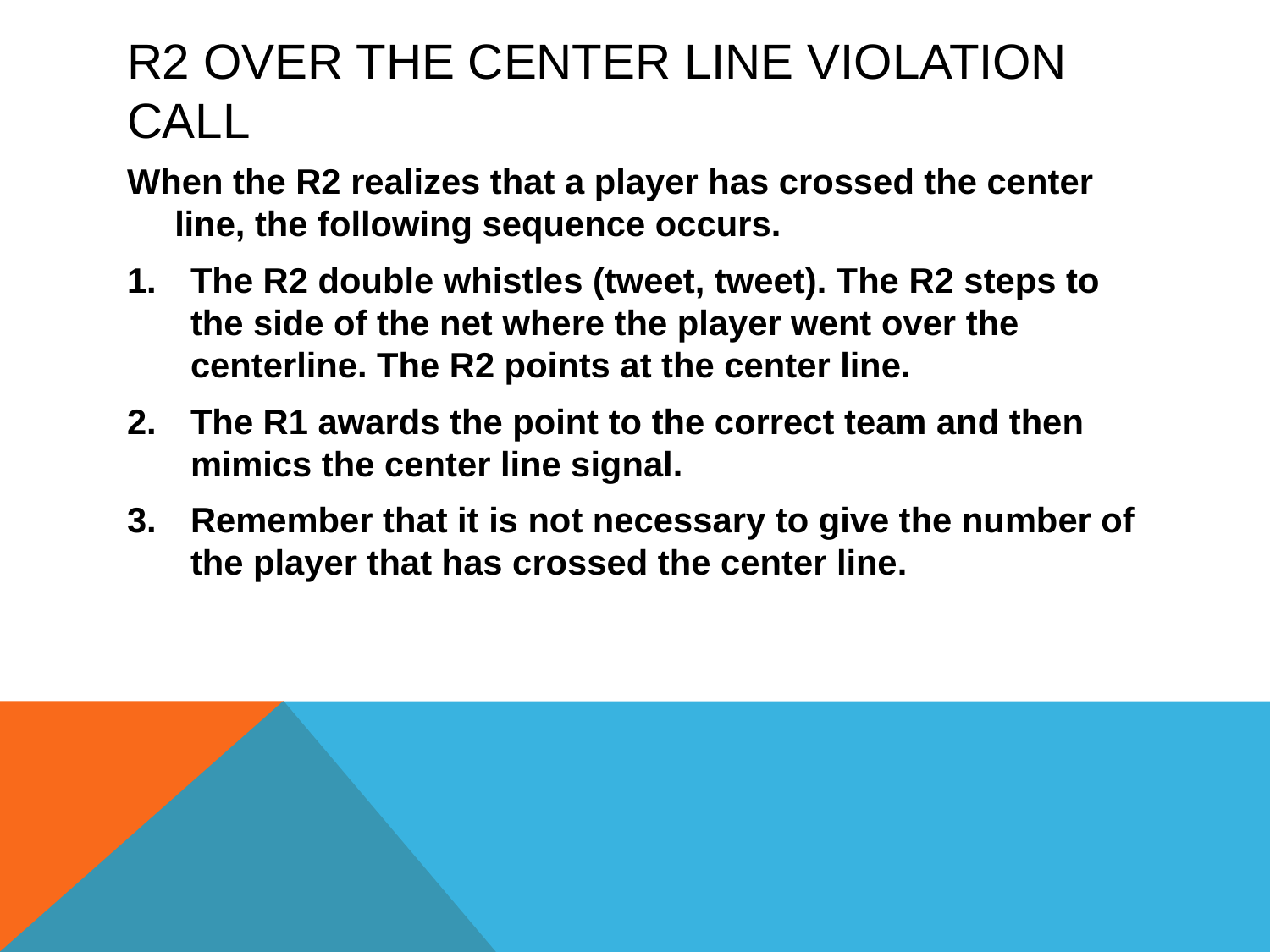

# R2 OVER THE CENTER LINE VIOLATION call
When the R2 realizes that a player has crossed the center line, the following sequence occurs.
The R2 double whistles (tweet, tweet). The R2 steps to the side of the net where the player went over the centerline. The R2 points at the center line.
The R1 awards the point to the correct team and then mimics the center line signal.
Remember that it is not necessary to give the number of the player that has crossed the center line.